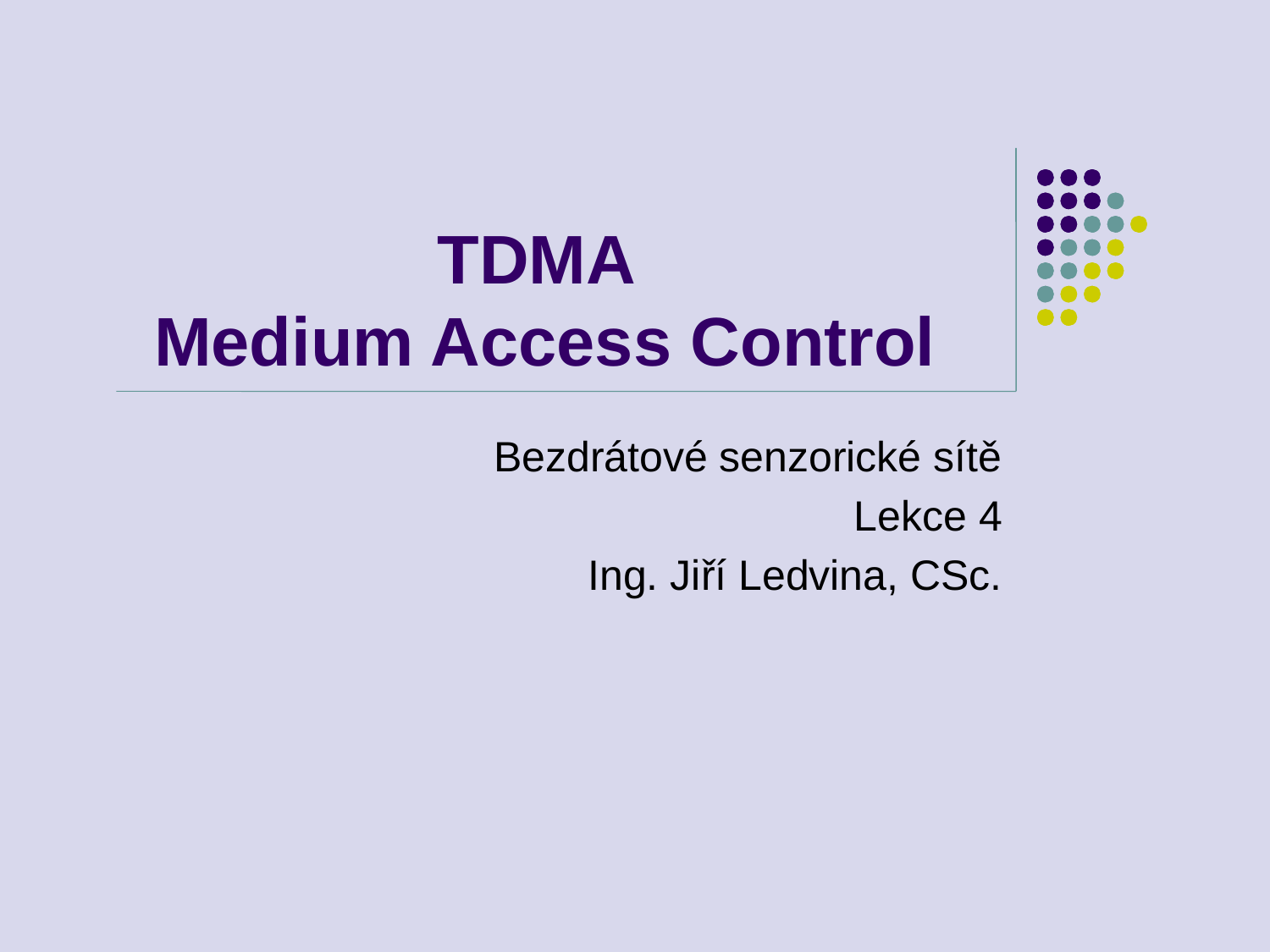

# TDMA Medium Access Control
Bezdrátové senzorické sítě
Lekce 4
Ing. Jiří Ledvina, CSc.